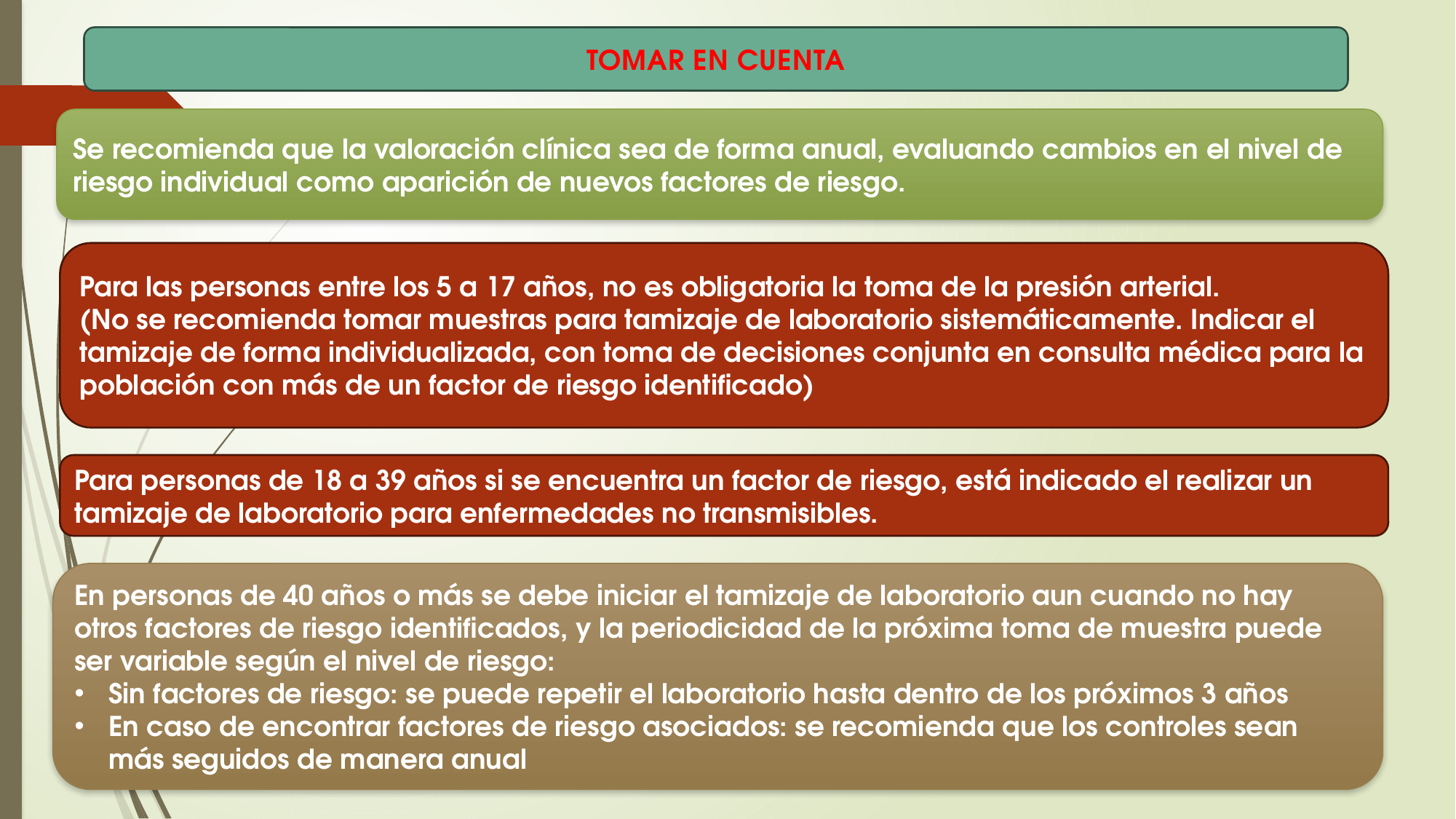

TOMAR EN CUENTA
Se recomienda que la valoración clínica sea de forma anual, evaluando cambios en el nivel de riesgo individual como aparición de nuevos factores de riesgo.
Para las personas entre los 5 a 17 años, no es obligatoria la toma de la presión arterial.
(No se recomienda tomar muestras para tamizaje de laboratorio sistemáticamente. Indicar el tamizaje de forma individualizada, con toma de decisiones conjunta en consulta médica para la población con más de un factor de riesgo identificado)
Para personas de 18 a 39 años si se encuentra un factor de riesgo, está indicado el realizar un tamizaje de laboratorio para enfermedades no transmisibles.
En personas de 40 años o más se debe iniciar el tamizaje de laboratorio aun cuando no hay otros factores de riesgo identificados, y la periodicidad de la próxima toma de muestra puede ser variable según el nivel de riesgo:
Sin factores de riesgo: se puede repetir el laboratorio hasta dentro de los próximos 3 años
En caso de encontrar factores de riesgo asociados: se recomienda que los controles sean más seguidos de manera anual